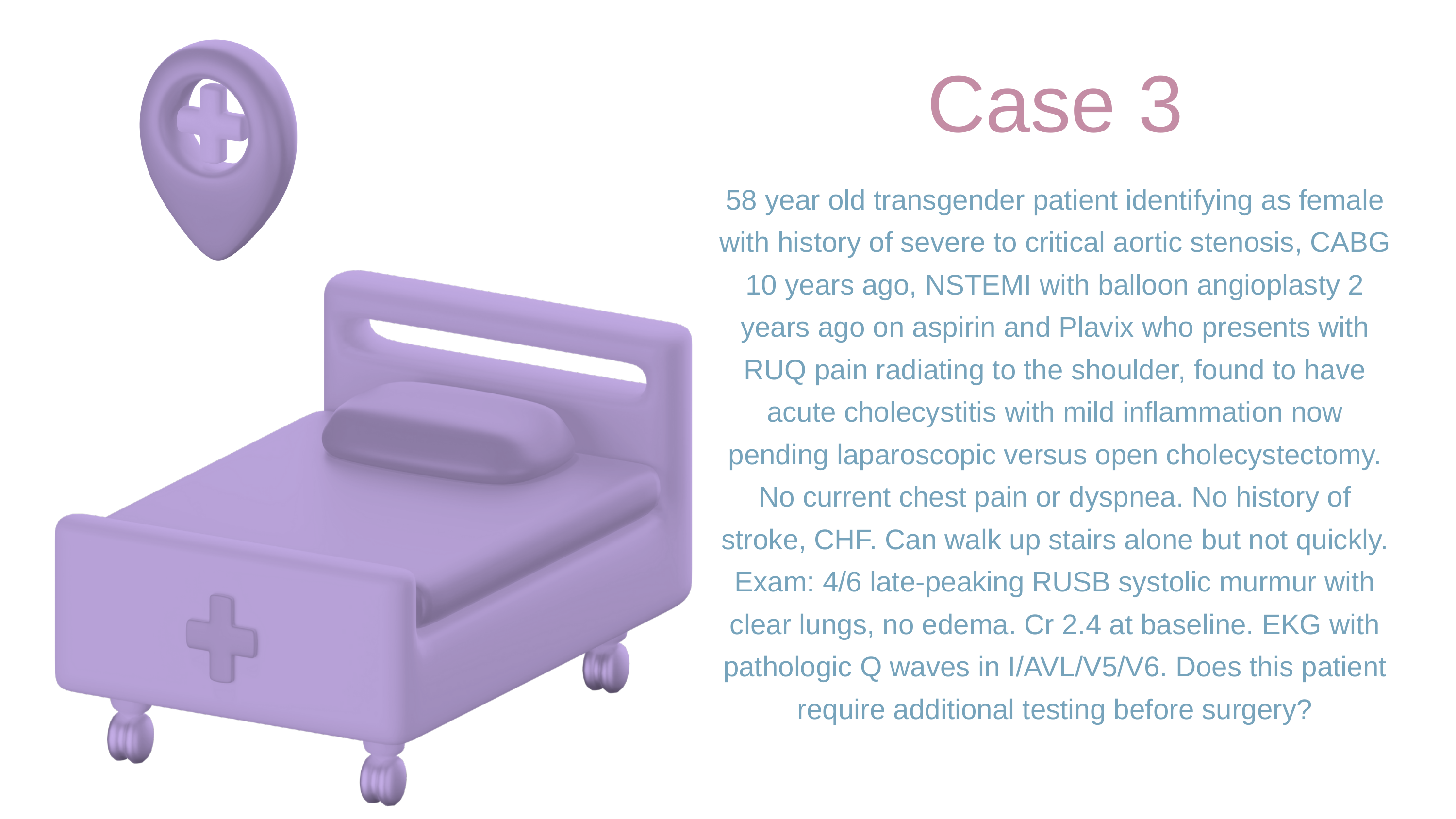

Case 3
58 year old transgender patient identifying as female with history of severe to critical aortic stenosis, CABG 10 years ago, NSTEMI with balloon angioplasty 2 years ago on aspirin and Plavix who presents with RUQ pain radiating to the shoulder, found to have acute cholecystitis with mild inflammation now pending laparoscopic versus open cholecystectomy. No current chest pain or dyspnea. No history of stroke, CHF. Can walk up stairs alone but not quickly. Exam: 4/6 late-peaking RUSB systolic murmur with clear lungs, no edema. Cr 2.4 at baseline. EKG with pathologic Q waves in I/AVL/V5/V6. Does this patient require additional testing before surgery?